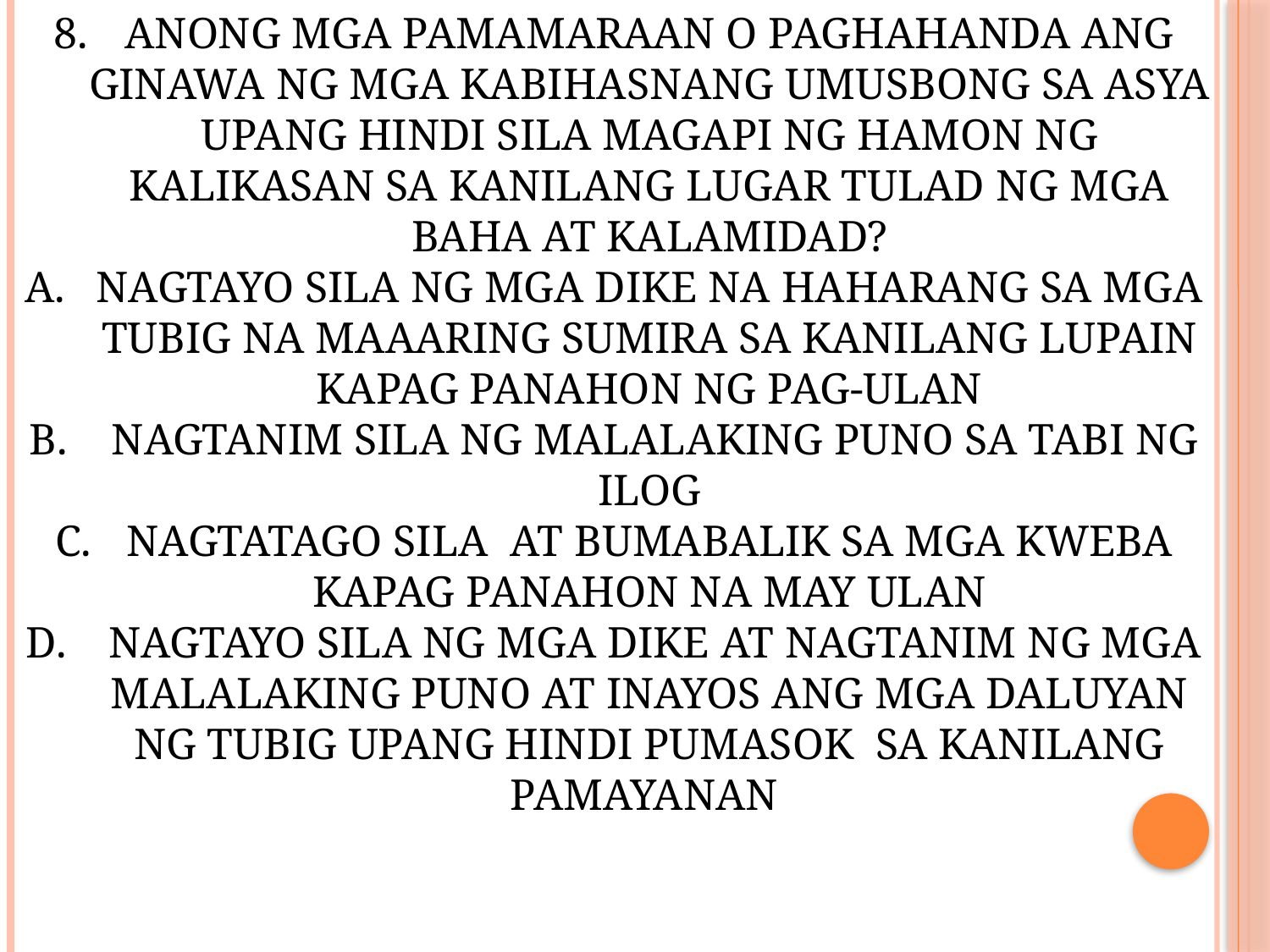

ANONG MGA PAMAMARAAN O PAGHAHANDA ANG GINAWA NG MGA KABIHASNANG UMUSBONG SA ASYA UPANG HINDI SILA MAGAPI NG HAMON NG KALIKASAN SA KANILANG LUGAR TULAD NG MGA BAHA AT KALAMIDAD?
NAGTAYO SILA NG MGA DIKE NA HAHARANG SA MGA TUBIG NA MAAARING SUMIRA SA KANILANG LUPAIN KAPAG PANAHON NG PAG-ULAN
 NAGTANIM SILA NG MALALAKING PUNO SA TABI NG ILOG
NAGTATAGO SILA  AT BUMABALIK SA MGA KWEBA KAPAG PANAHON NA MAY ULAN
 NAGTAYO SILA NG MGA DIKE AT NAGTANIM NG MGA MALALAKING PUNO AT INAYOS ANG MGA DALUYAN NG TUBIG UPANG HINDI PUMASOK  SA KANILANG PAMAYANAN